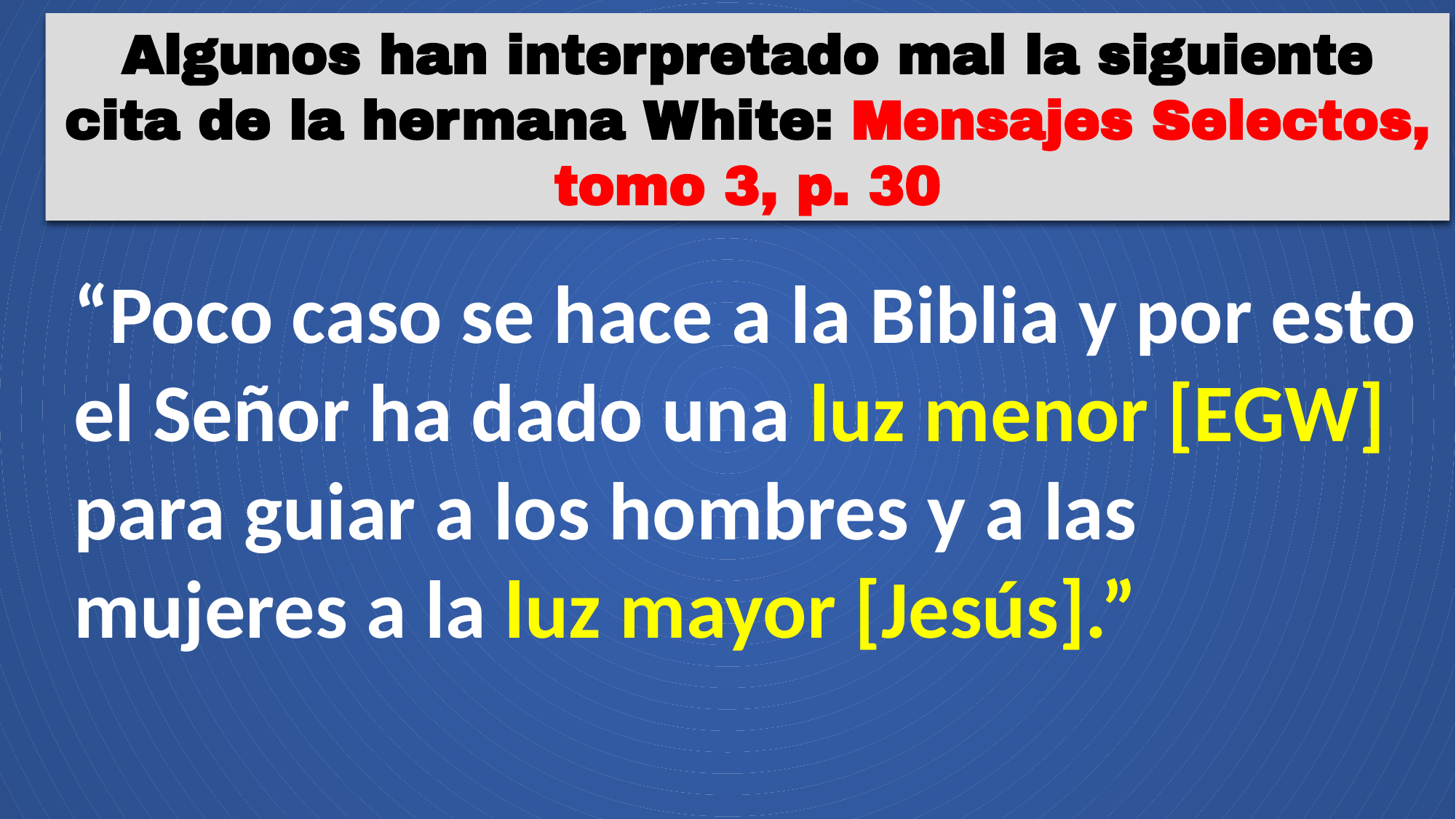

Algunos han interpretado mal la siguiente cita de la hermana White: Mensajes Selectos, tomo 3, p. 30
“Poco caso se hace a la Biblia y por esto el Señor ha dado una luz menor [EGW] para guiar a los hombres y a las mujeres a la luz mayor [Jesús].”